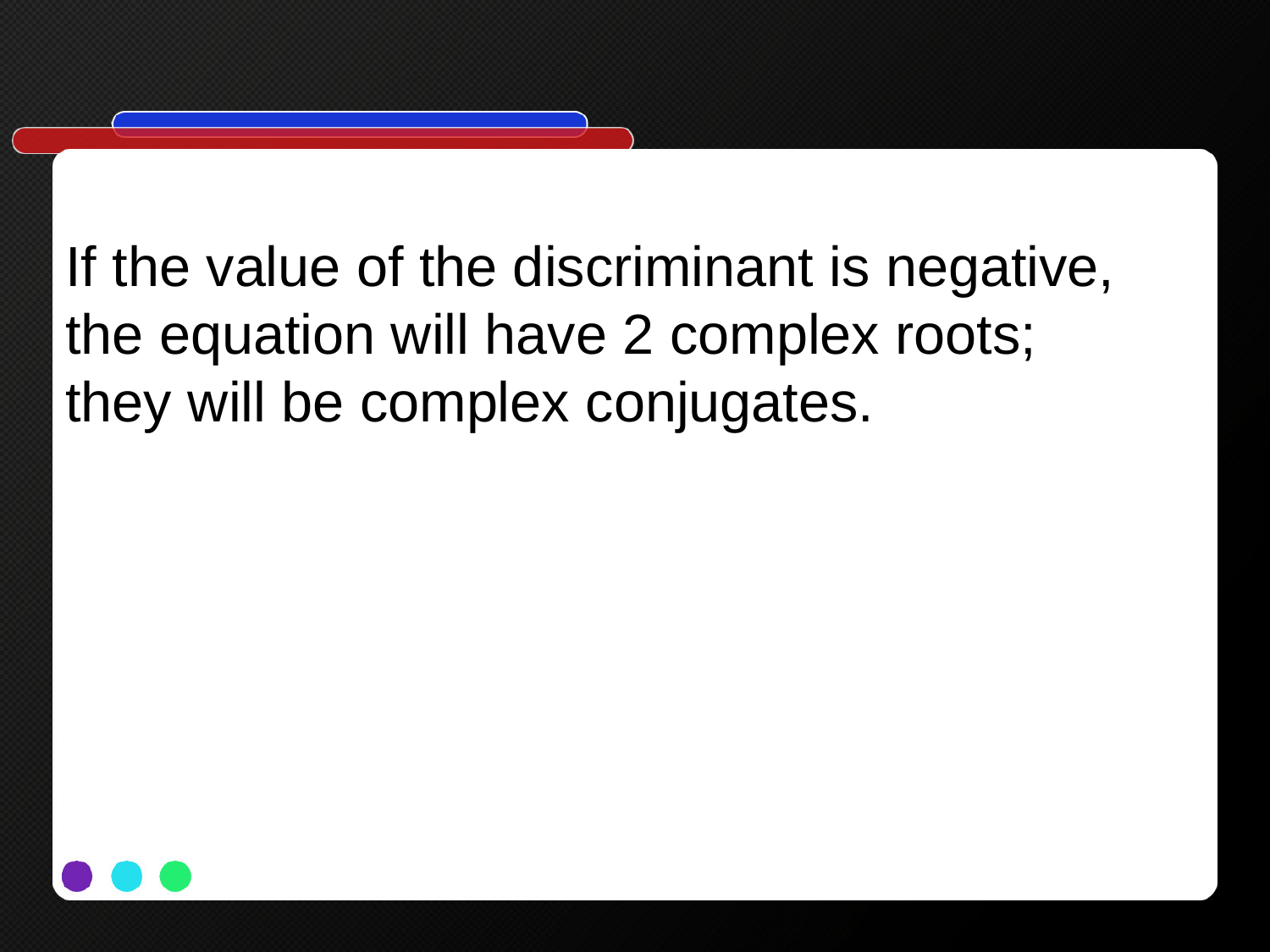

If the value of the discriminant is negative,
the equation will have 2 complex roots;
they will be complex conjugates.